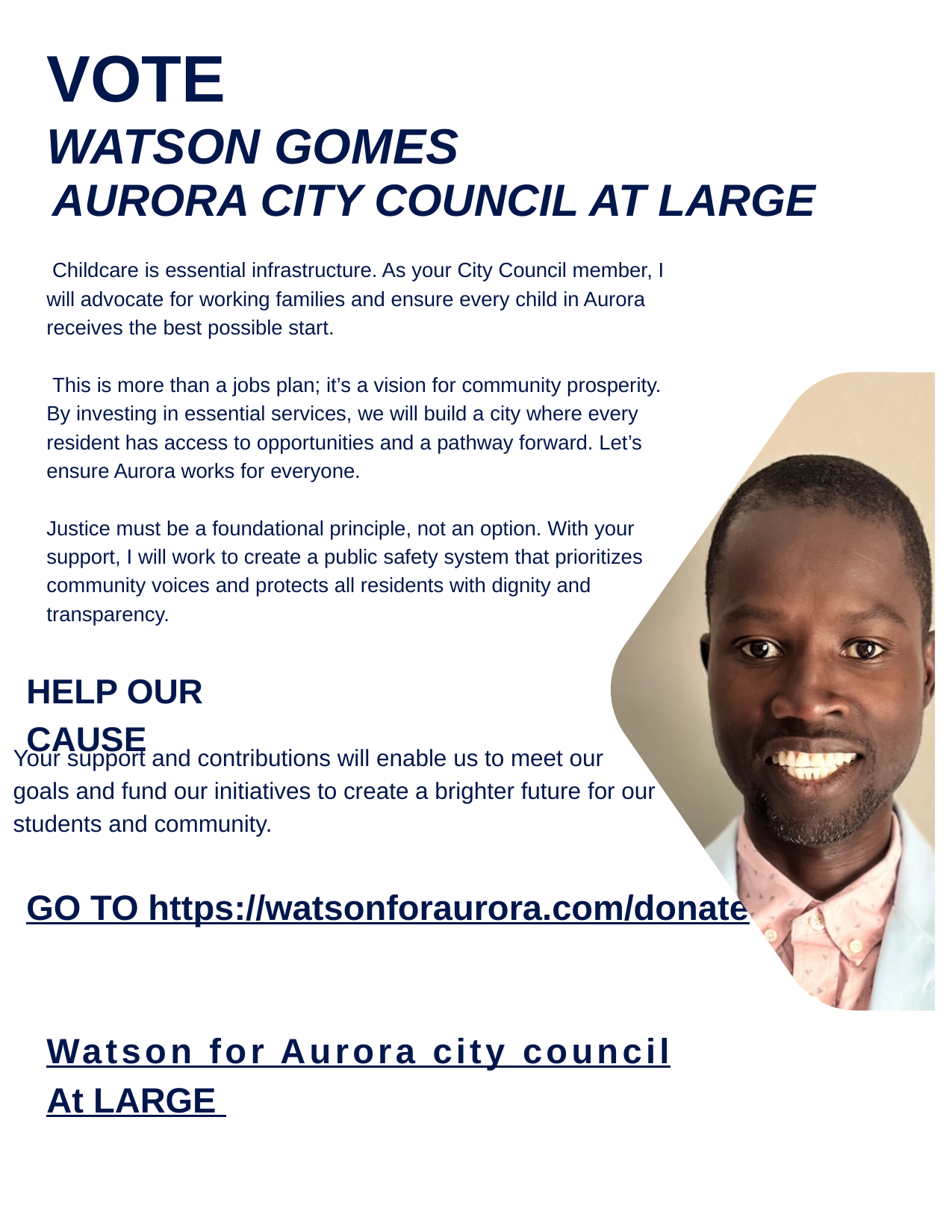

VOTE
WATSON GOMES
 AURORA CITY COUNCIL AT LARGE
 Childcare is essential infrastructure. As your City Council member, I will advocate for working families and ensure every child in Aurora receives the best possible start.

 This is more than a jobs plan; it’s a vision for community prosperity. By investing in essential services, we will build a city where every resident has access to opportunities and a pathway forward. Let’s ensure Aurora works for everyone.

Justice must be a foundational principle, not an option. With your support, I will work to create a public safety system that prioritizes community voices and protects all residents with dignity and transparency.

HELP OUR CAUSE

Your support and contributions will enable us to meet our goals and fund our initiatives to create a brighter future for our students and community.

GO TO https://watsonforaurora.com/donate
Watson for Aurora city council
At LARGE